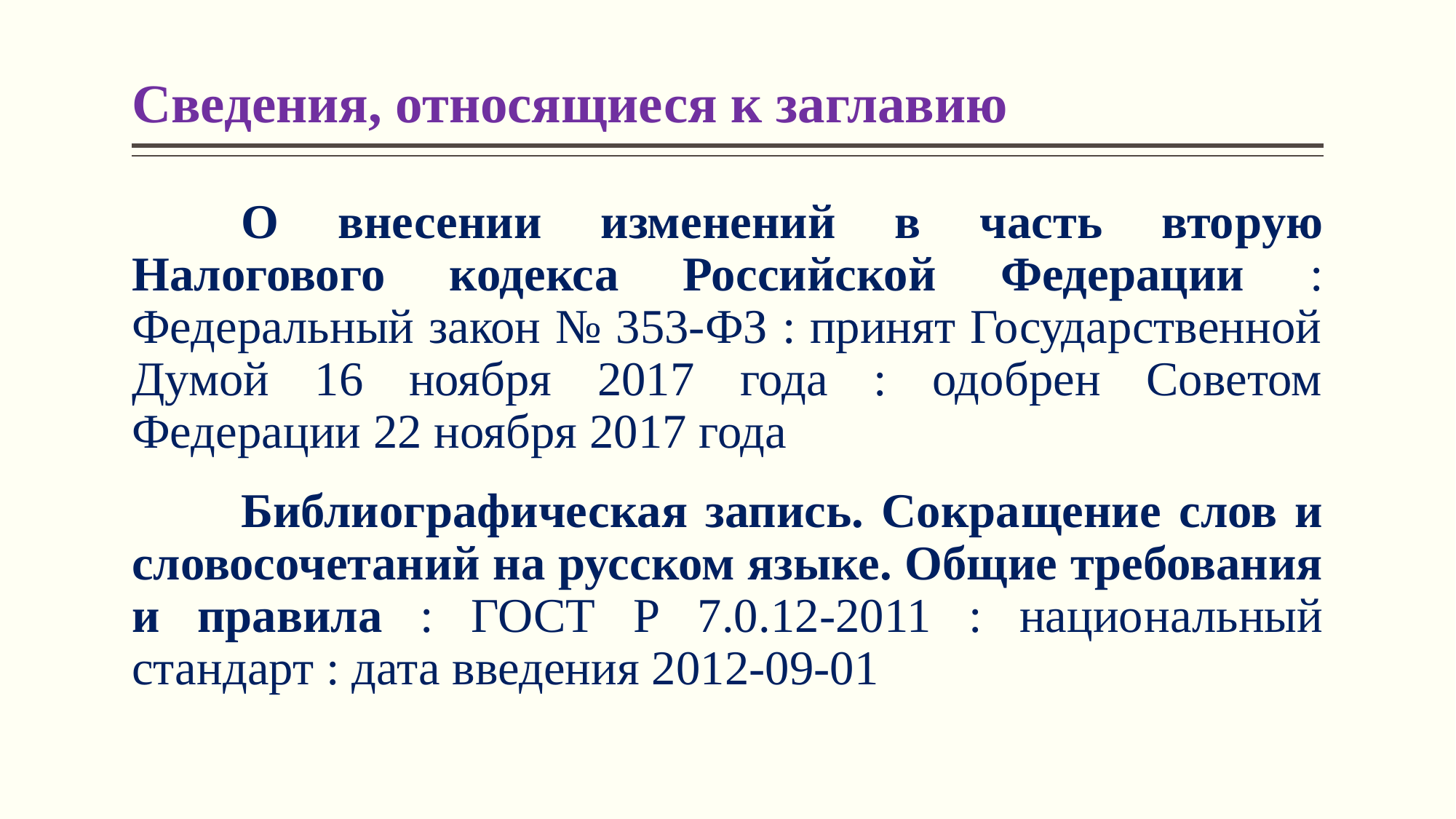

# Сведения, относящиеся к заглавию
	О внесении изменений в часть вто­рую Налогового кодекса Российской Федерации : Федеральный закон № 353-ФЗ : принят Государственной Думой 16 ноября 2017 года : одобрен Советом Федерации 22 ноября 2017 года
	Библиографическая запись. Сокра­щение слов и словосочетаний на рус­ском языке. Общие требования и пра­вила : ГОСТ Р 7.0.12-2011 : нацио­нальный стандарт : дата введения 2012-09-01